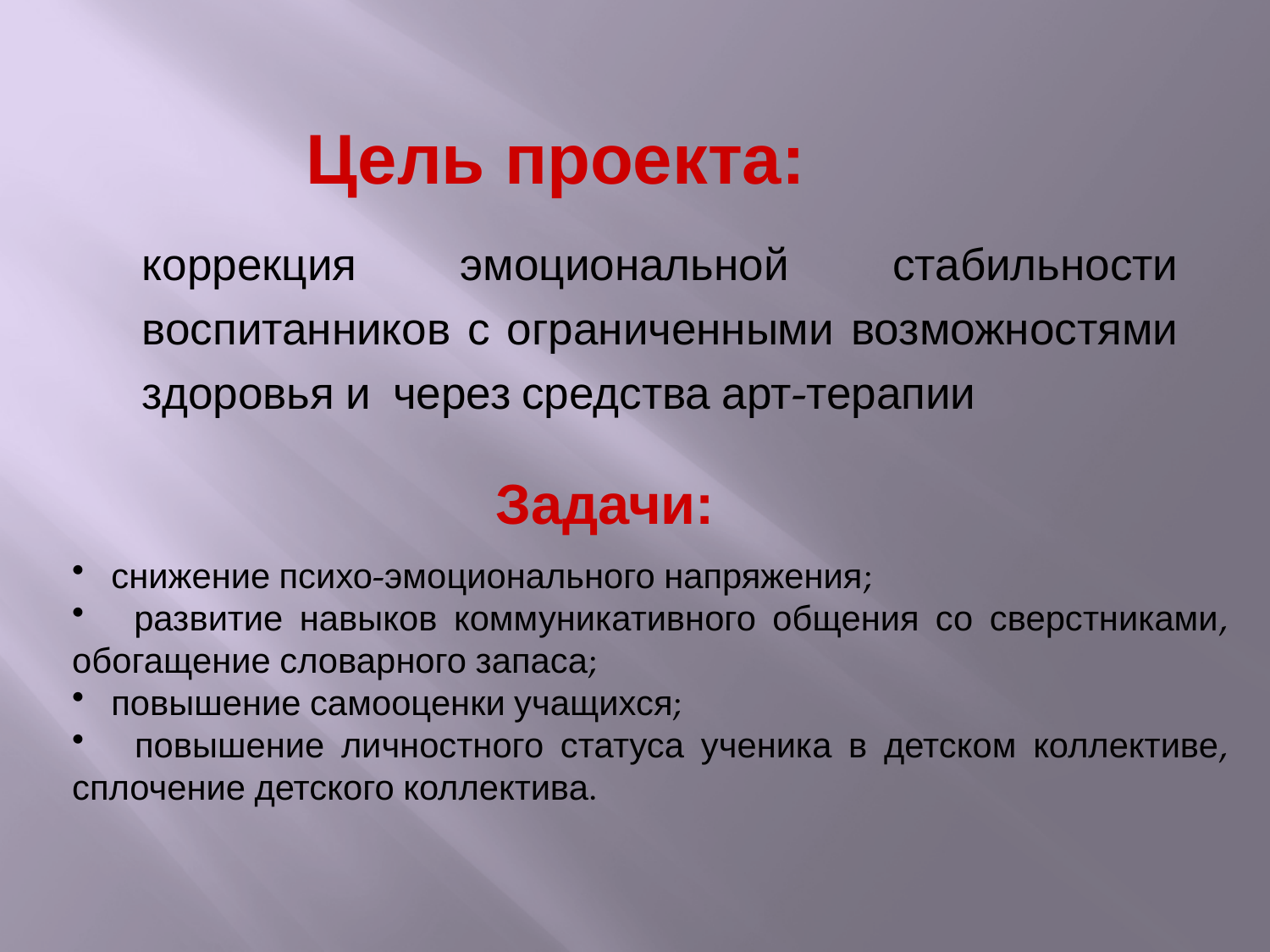

# Цель проекта:
коррекция эмоциональной стабильности воспитанников с ограниченными возможностями здоровья и  через средства арт-терапии

Задачи:
   снижение психо-эмоционального напряжения;
   развитие навыков коммуникативного общения со сверстниками, обогащение словарного запаса;
   повышение самооценки учащихся;
   повышение личностного статуса ученика в детском коллективе, сплочение детского коллектива.